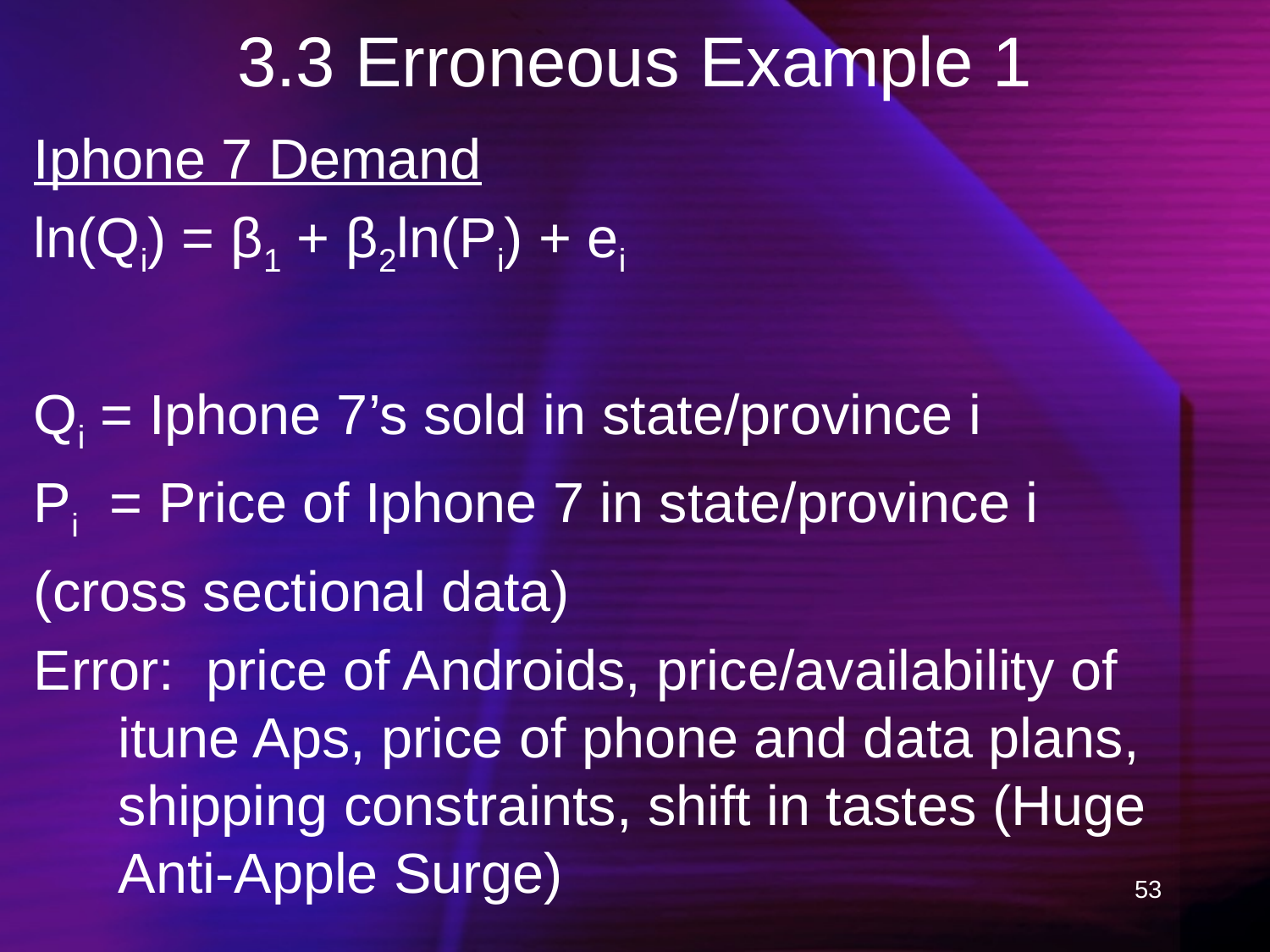

# 3.3 Erroneous Example 1
Iphone 7 Demand
ln(Qi) = β1 + β2ln(Pi) + ei

Qi = Iphone 7’s sold in state/province i
Pi  = Price of Iphone 7 in state/province i
(cross sectional data)
Error:  price of Androids, price/availability of itune Aps, price of phone and data plans, shipping constraints, shift in tastes (Huge Anti-Apple Surge)

53